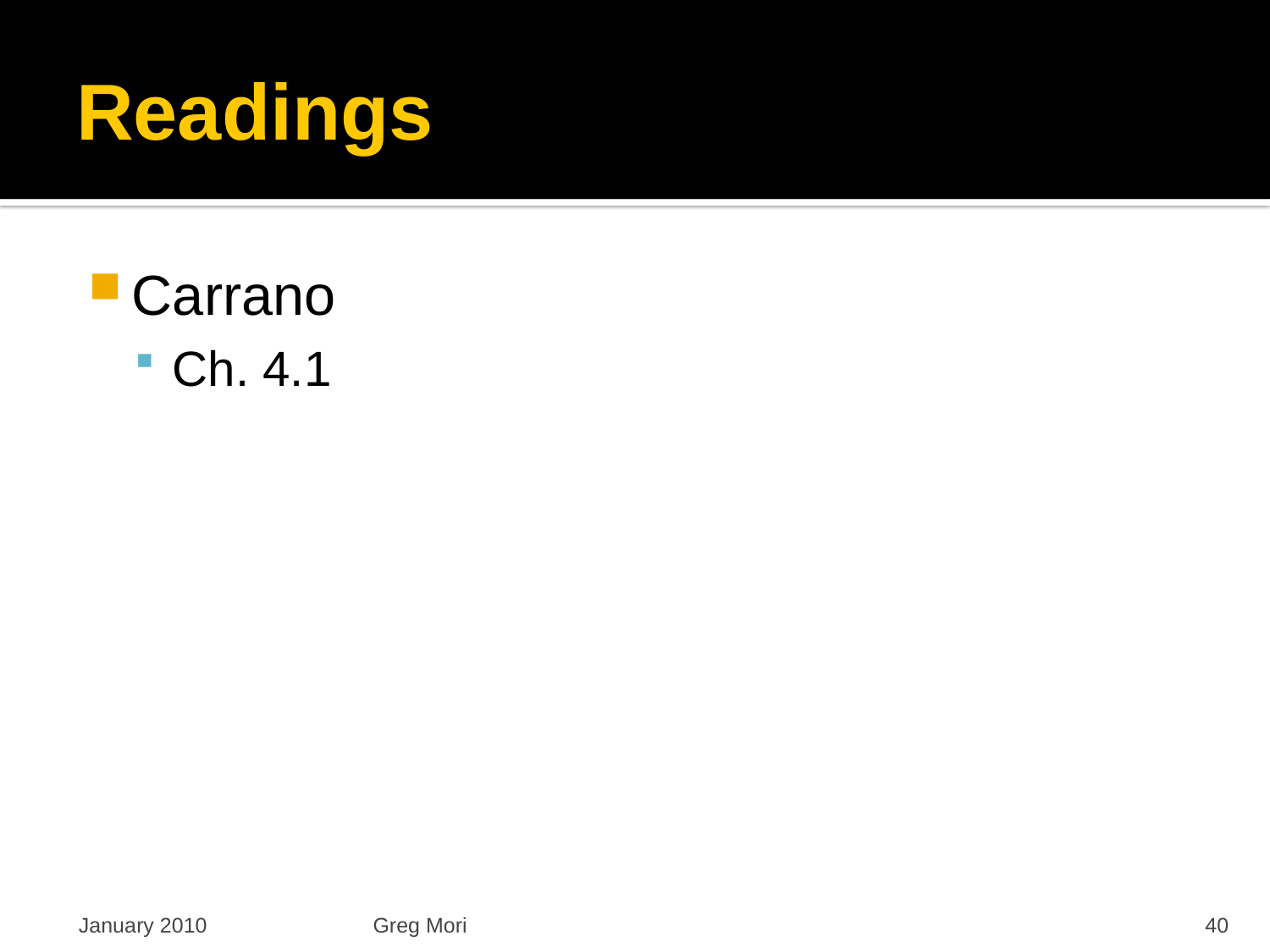

# Readings
Carrano
Ch. 4.1
January 2010
Greg Mori
40